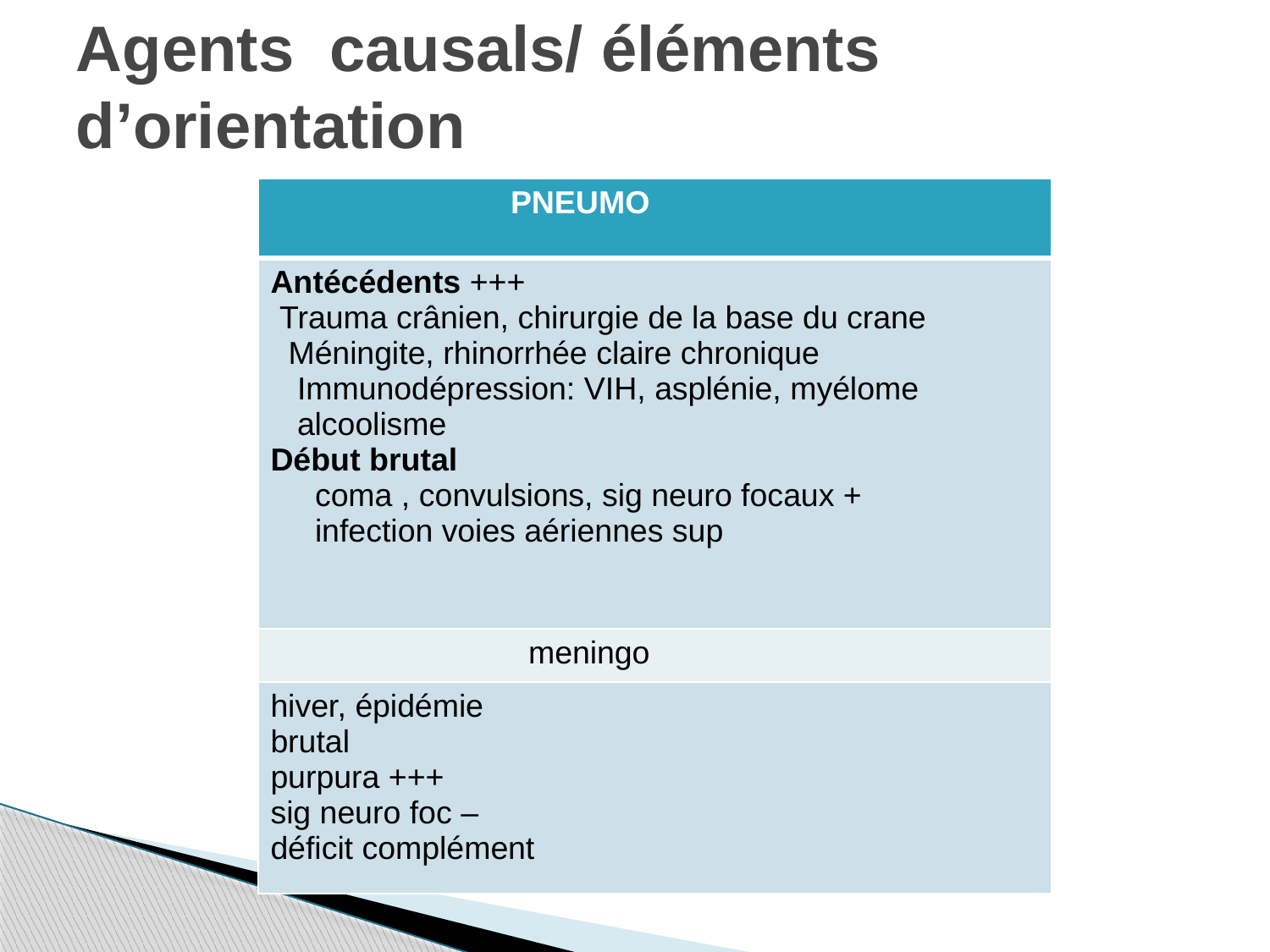

# Agents  causals/ éléments d’orientation
| PNEUMO |
| --- |
| Antécédents +++ Trauma crânien, chirurgie de la base du crane Méningite, rhinorrhée claire chronique Immunodépression: VIH, asplénie, myélome alcoolisme Début brutal coma , convulsions, sig neuro focaux + infection voies aériennes sup |
| meningo |
| hiver, épidémie brutal purpura +++ sig neuro foc – déficit complément |